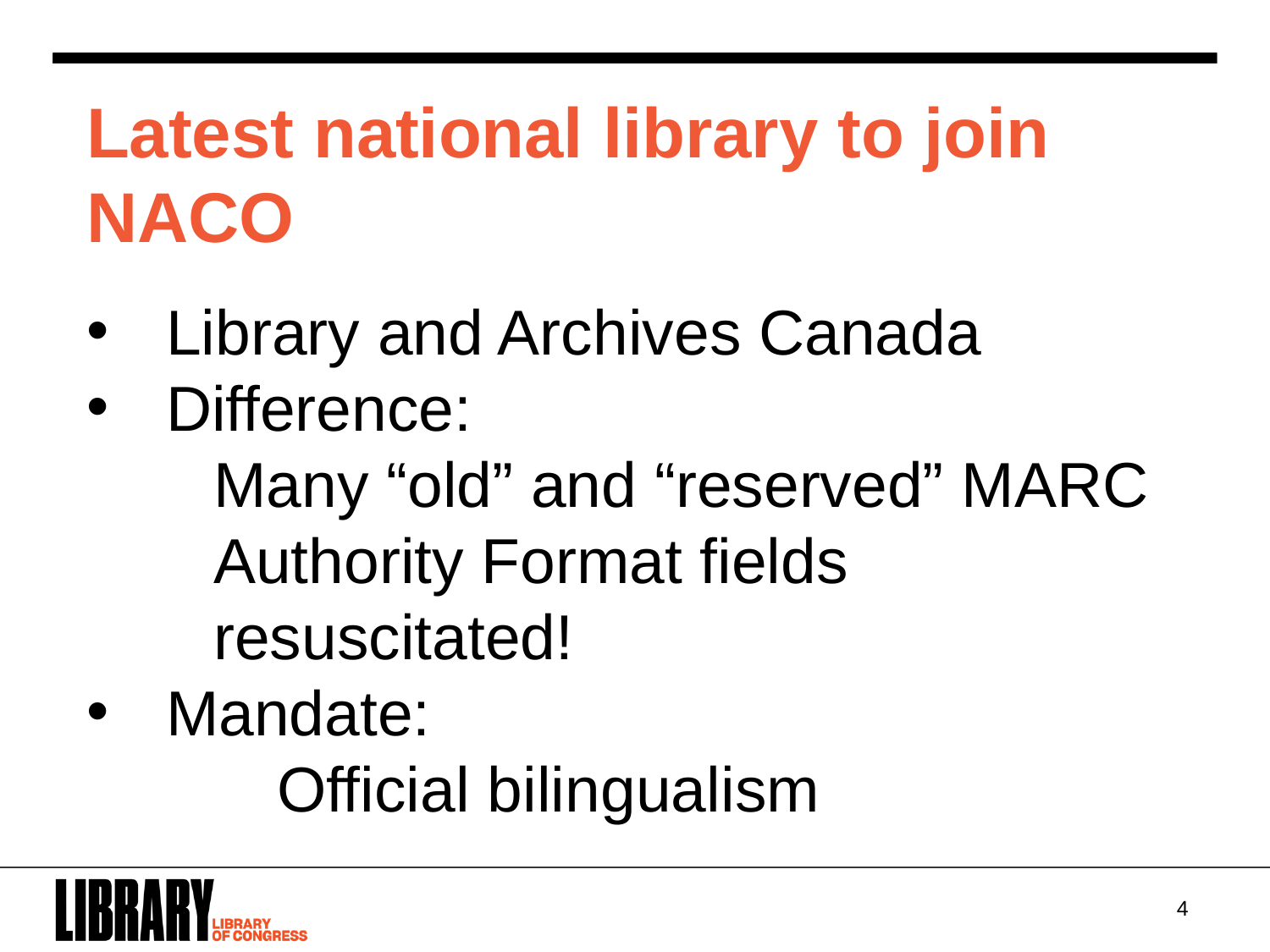

Latest national library to join NACO

Library and Archives Canada
Difference:
Many “old” and “reserved” MARC Authority Format fields resuscitated!
Mandate:
	Official bilingualism